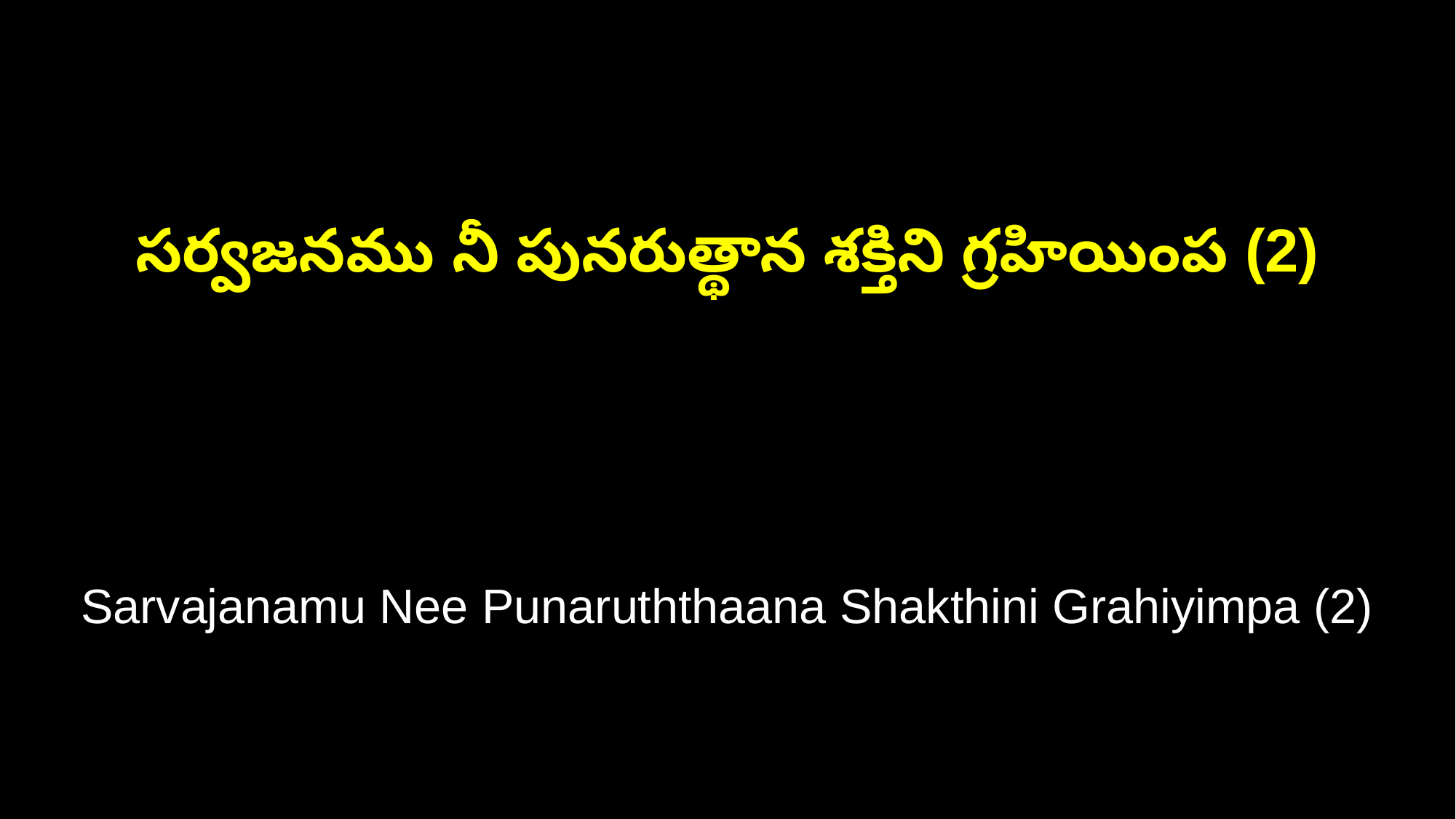

సర్వజనము నీ పునరుత్థాన శక్తిని గ్రహియింప (2)
Sarvajanamu Nee Punaruththaana Shakthini Grahiyimpa (2)